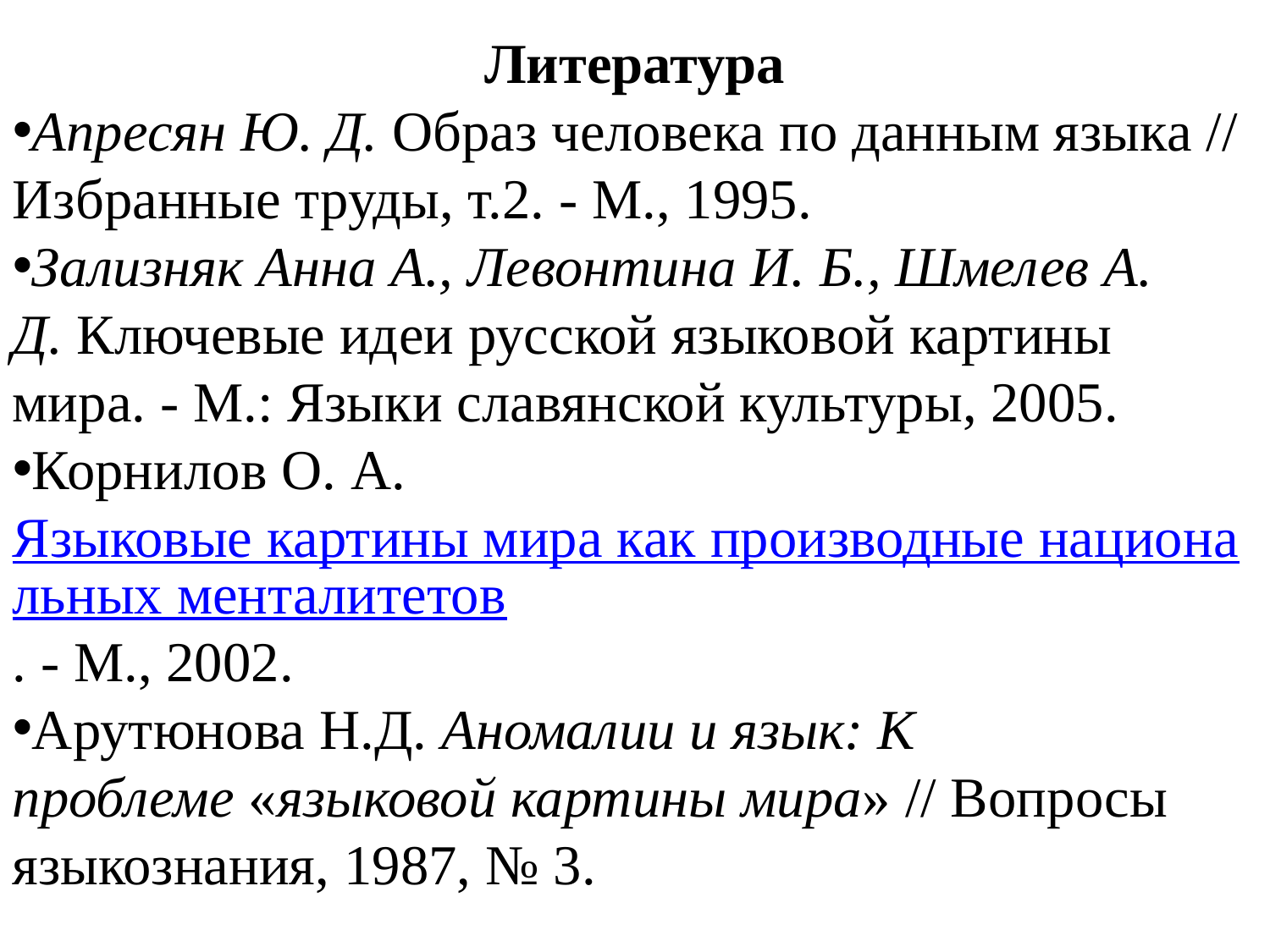

Литература
Апресян Ю. Д. Образ человека по данным языка // Избранные труды, т.2. - М., 1995.
Зализняк Анна А., Левонтина И. Б., Шмелев А. Д. Ключевые идеи русской языковой картины мира. - М.: Языки славянской культуры, 2005.
Корнилов О. А. Языковые картины мира как производные национальных менталитетов. - М., 2002.
Арутюнова Н.Д. Аномалии и язык: К проблеме «языковой картины мира» // Вопросы языкознания, 1987, № 3.